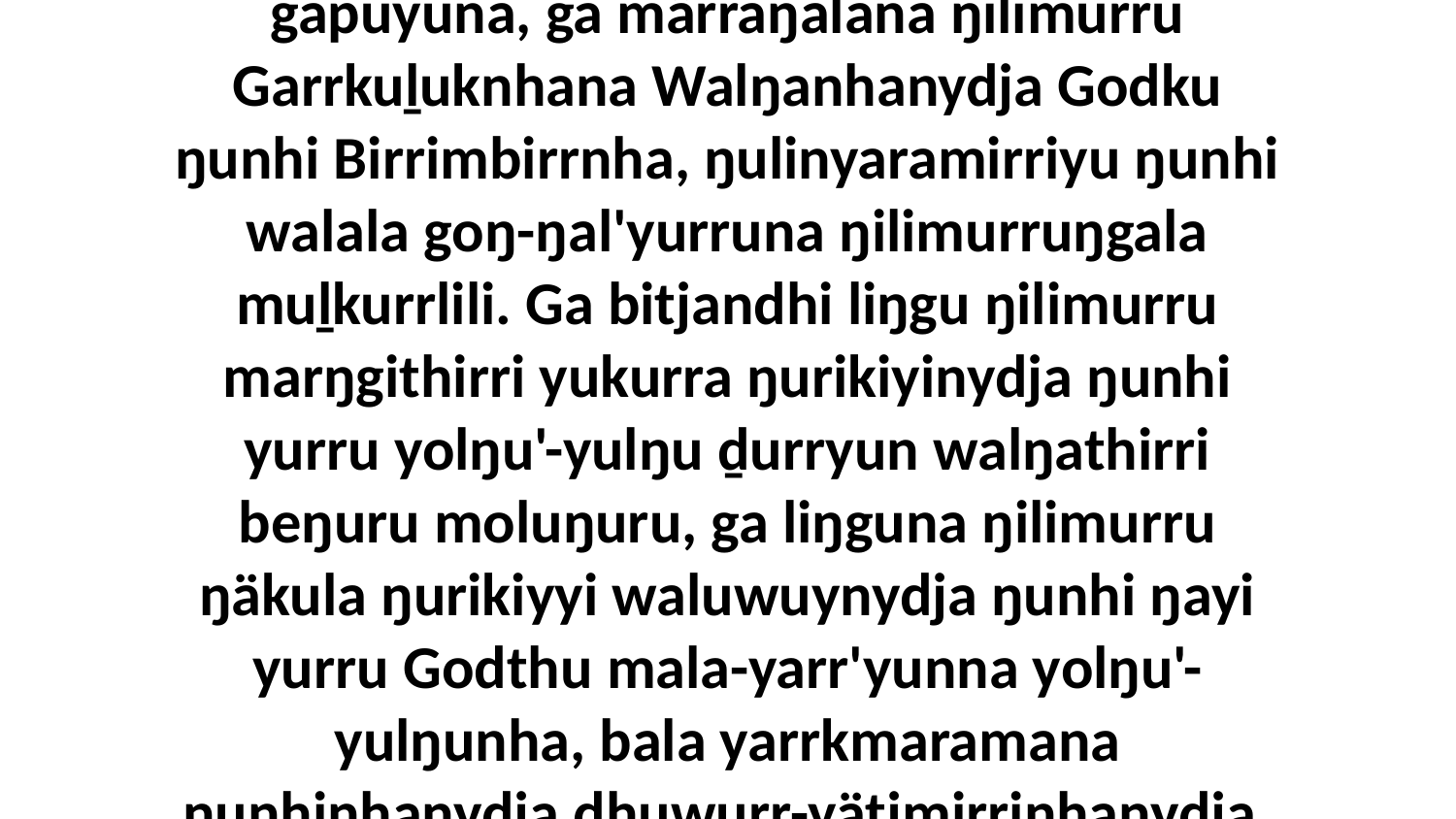

2 Liŋguna ŋilimurru ḻiya-ḻupthurrunanydja gapuyuna, ga märraŋalana ŋilimurru Garrkuḻuknhana Walŋanhanydja Godku ŋunhi Birrimbirrnha, ŋulinyaramirriyu ŋunhi walala goŋ-ŋal'yurruna ŋilimurruŋgala muḻkurrlili. Ga bitjandhi liŋgu ŋilimurru marŋgithirri yukurra ŋurikiyinydja ŋunhi yurru yolŋu'-yulŋu ḏurryun walŋathirri beŋuru moluŋuru, ga liŋguna ŋilimurru ŋäkula ŋurikiyyi waluwuynydja ŋunhi ŋayi yurru Godthu mala-yarr'yunna yolŋu'-yulŋunha, bala yarrkmaramana ŋunhinhanydja dhuwurr-yätjmirrinhanydja, murr'maramana yurru gupaḏalŋuwuna.